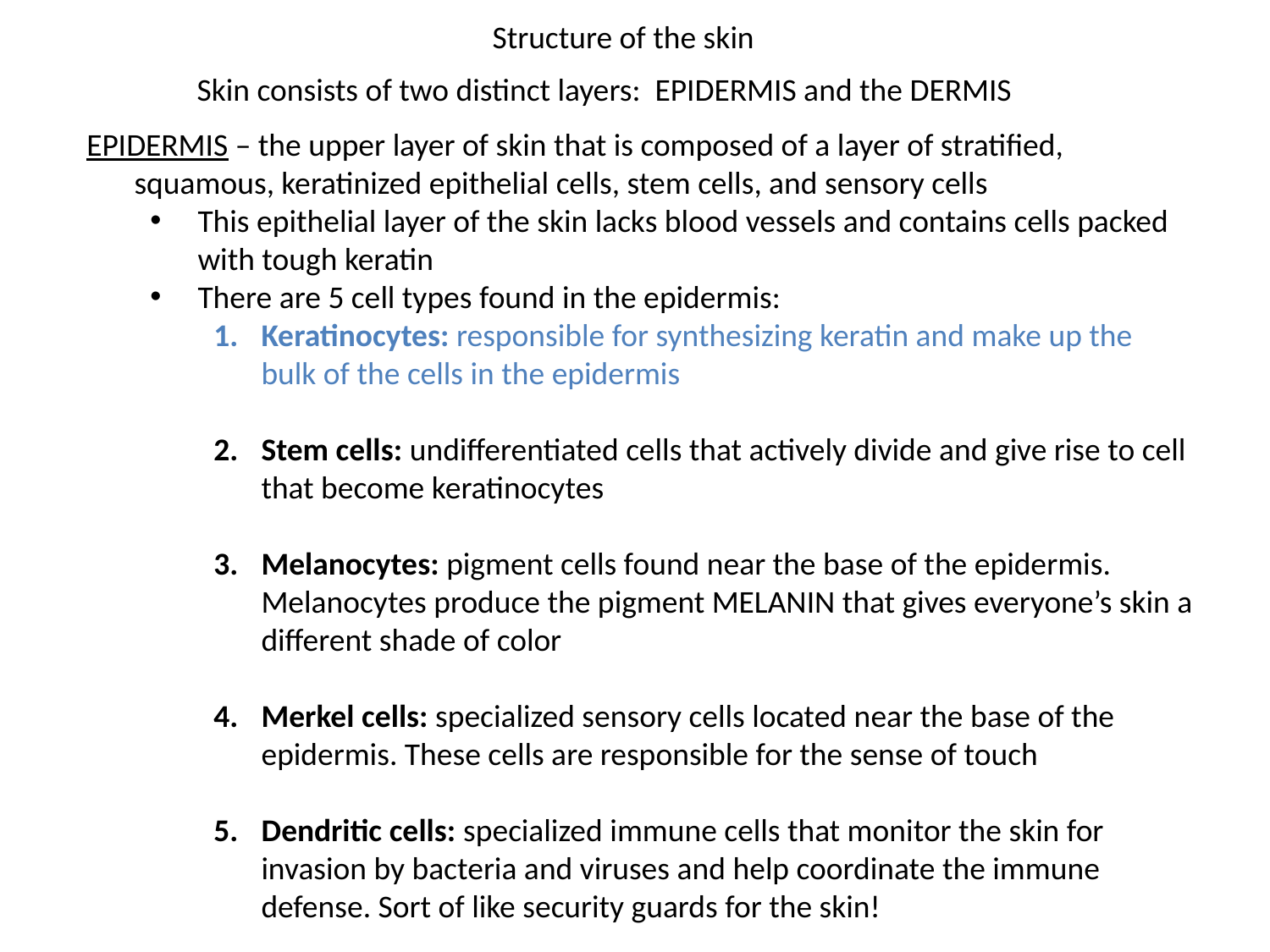

Structure of the skin
Skin consists of two distinct layers:  EPIDERMIS and the DERMIS
EPIDERMIS – the upper layer of skin that is composed of a layer of stratified, squamous, keratinized epithelial cells, stem cells, and sensory cells
This epithelial layer of the skin lacks blood vessels and contains cells packed with tough keratin
There are 5 cell types found in the epidermis:
Keratinocytes: responsible for synthesizing keratin and make up the bulk of the cells in the epidermis

Stem cells: undifferentiated cells that actively divide and give rise to cell that become keratinocytes

Melanocytes: pigment cells found near the base of the epidermis. Melanocytes produce the pigment MELANIN that gives everyone’s skin a different shade of color

Merkel cells: specialized sensory cells located near the base of the epidermis. These cells are responsible for the sense of touch

Dendritic cells: specialized immune cells that monitor the skin for invasion by bacteria and viruses and help coordinate the immune defense. Sort of like security guards for the skin!